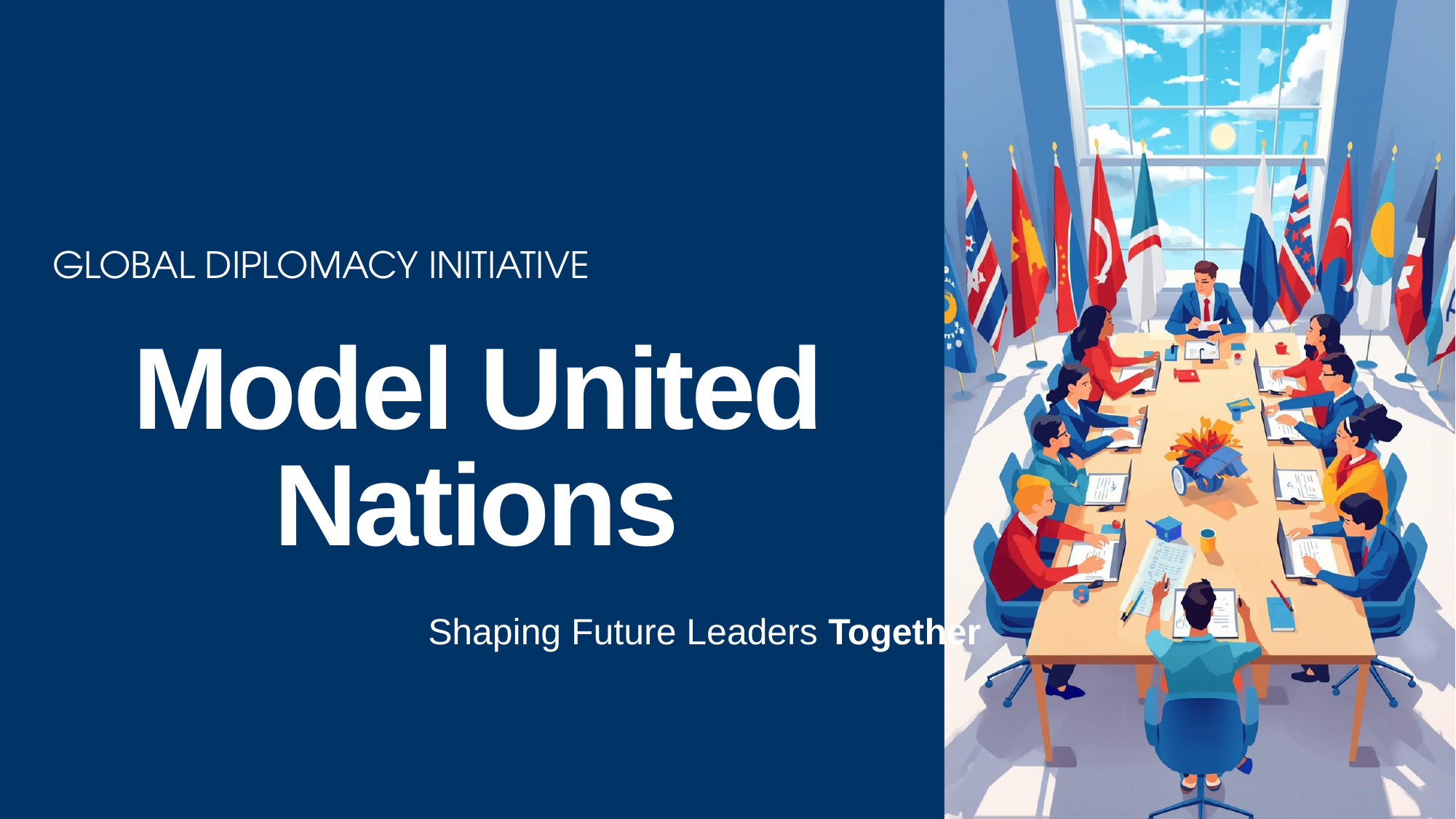

GLOBAL DIPLOMACY INITIATIVE
Model United Nations
Shaping Future Leaders Together